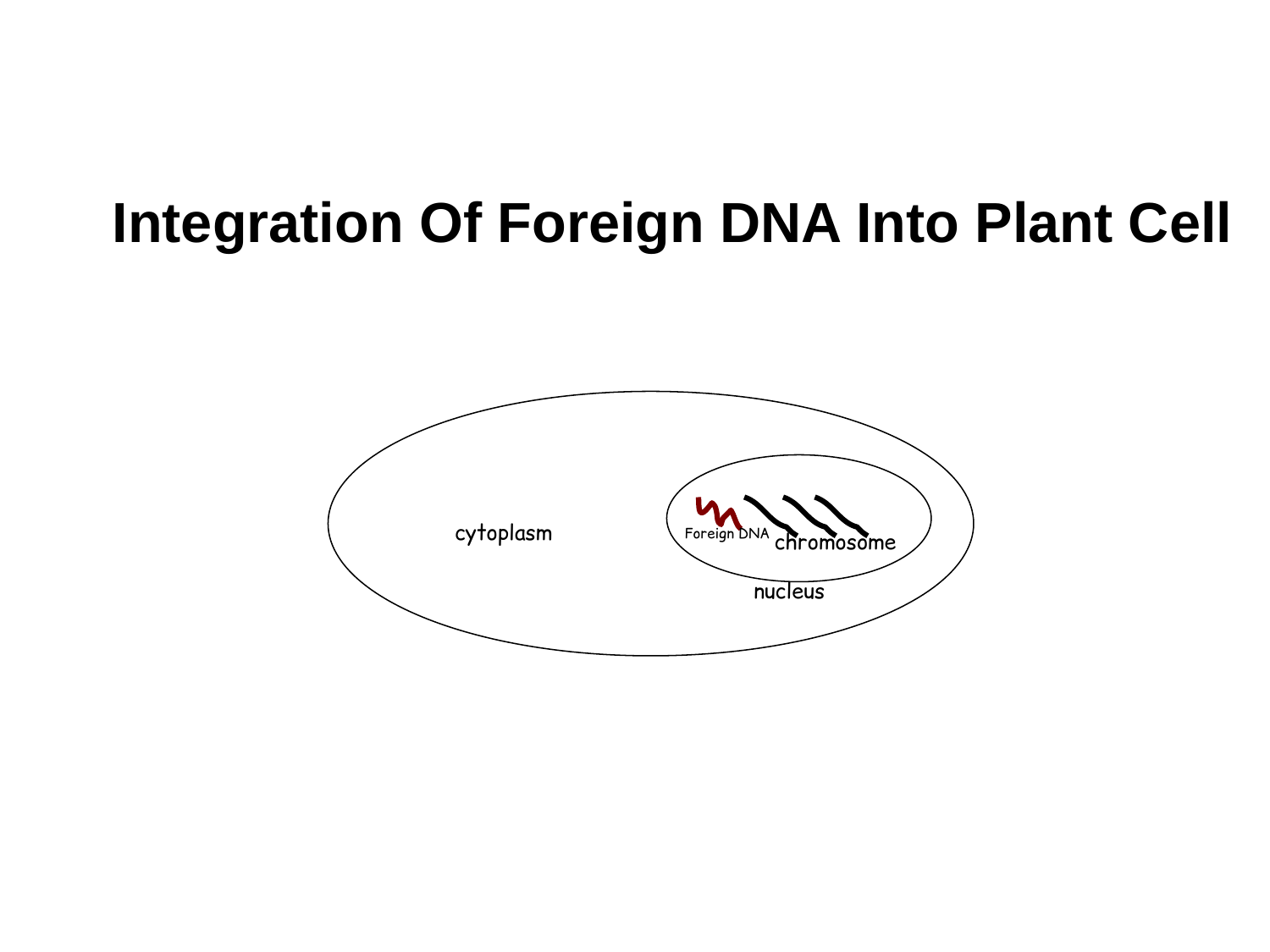

Integration Of Foreign DNA Into Plant Cell

cytoplasm
Foreign DNA
chromosome
nucleus